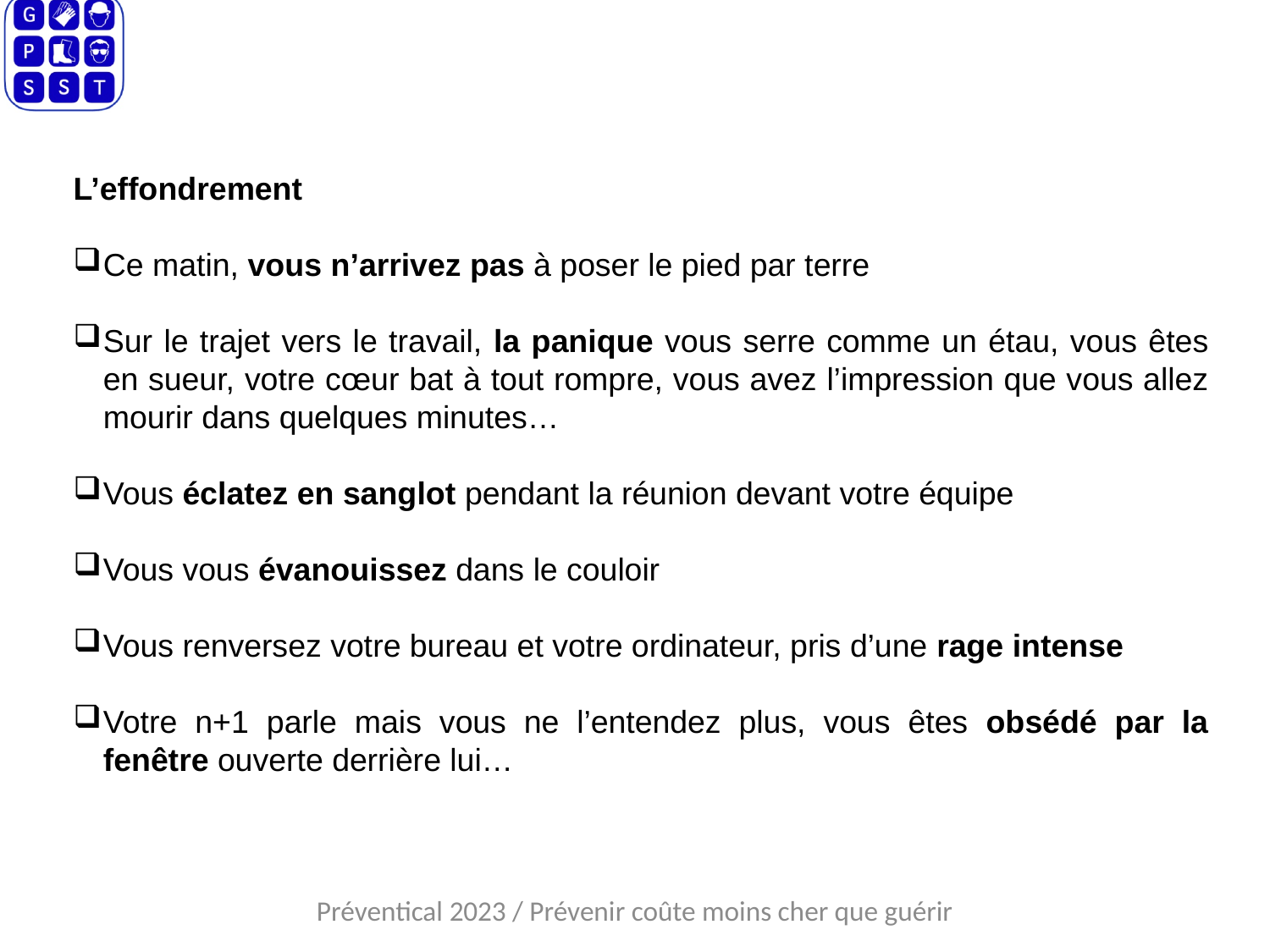

L’effondrement

Ce matin, vous n’arrivez pas à poser le pied par terre

Sur le trajet vers le travail, la panique vous serre comme un étau, vous êtes en sueur, votre cœur bat à tout rompre, vous avez l’impression que vous allez mourir dans quelques minutes…

Vous éclatez en sanglot pendant la réunion devant votre équipe

Vous vous évanouissez dans le couloir

Vous renversez votre bureau et votre ordinateur, pris d’une rage intense

Votre n+1 parle mais vous ne l’entendez plus, vous êtes obsédé par la fenêtre ouverte derrière lui…
Préventical 2023 / Prévenir coûte moins cher que guérir